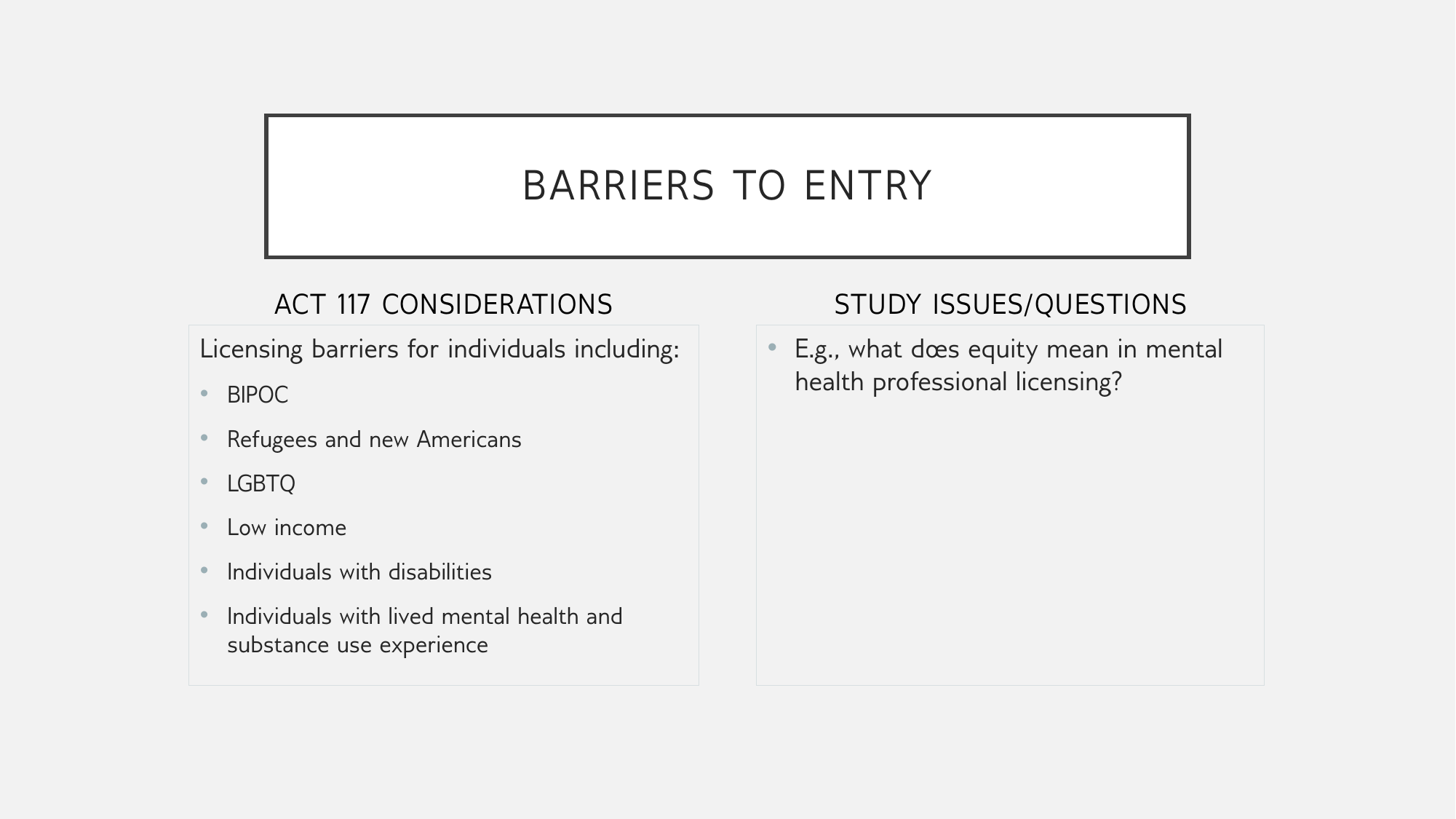

# Barriers to entry
Act 117 Considerations
Study Issues/Questions
Licensing barriers for individuals including:
BIPOC
Refugees and new Americans
LGBTQ
Low income
Individuals with disabilities
Individuals with lived mental health and substance use experience
E.g., what does equity mean in mental health professional licensing?